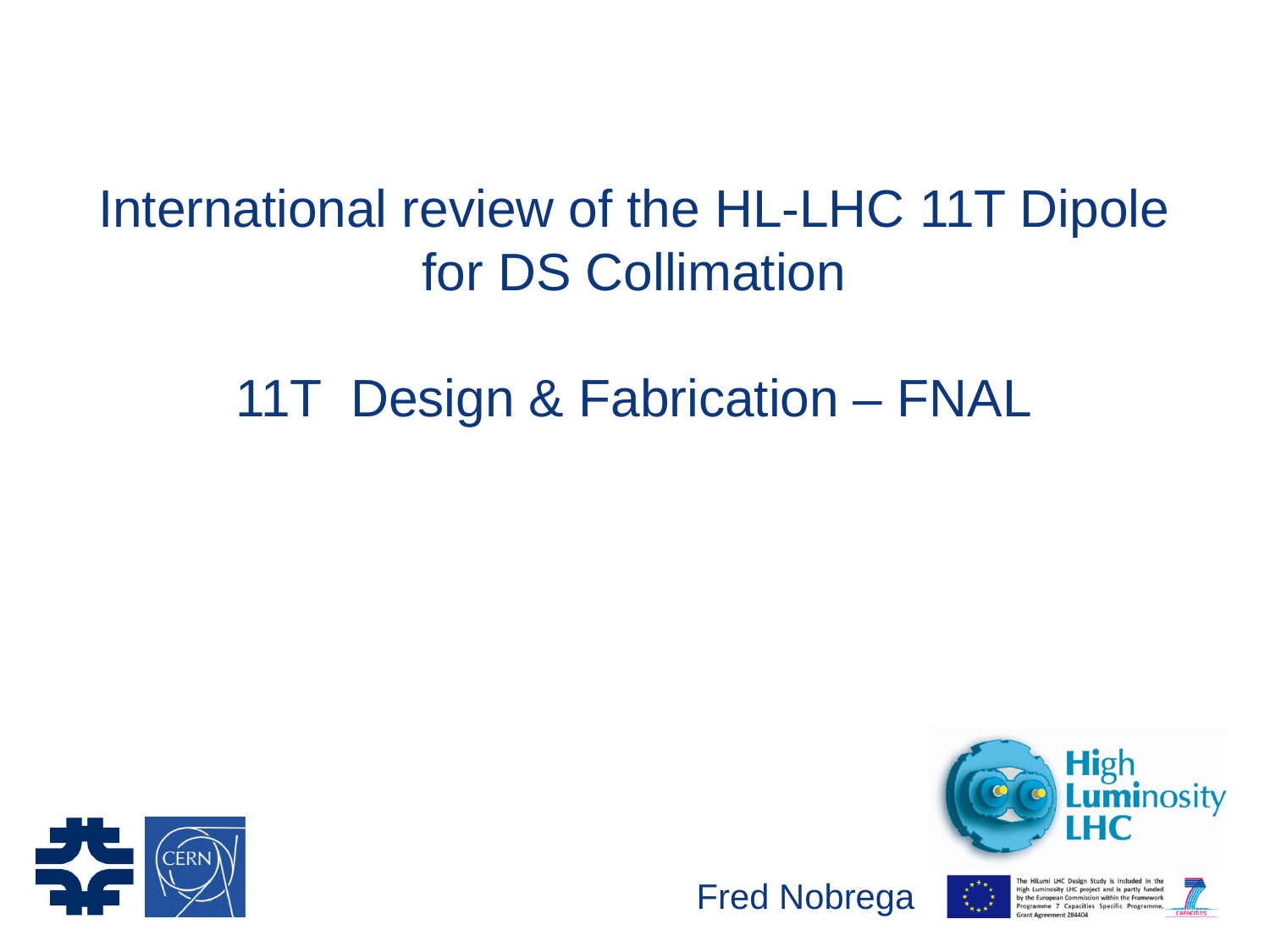

# International review of the HL-LHC 11T Dipole for DS Collimation 11T  Design & Fabrication – FNAL
Fred Nobrega